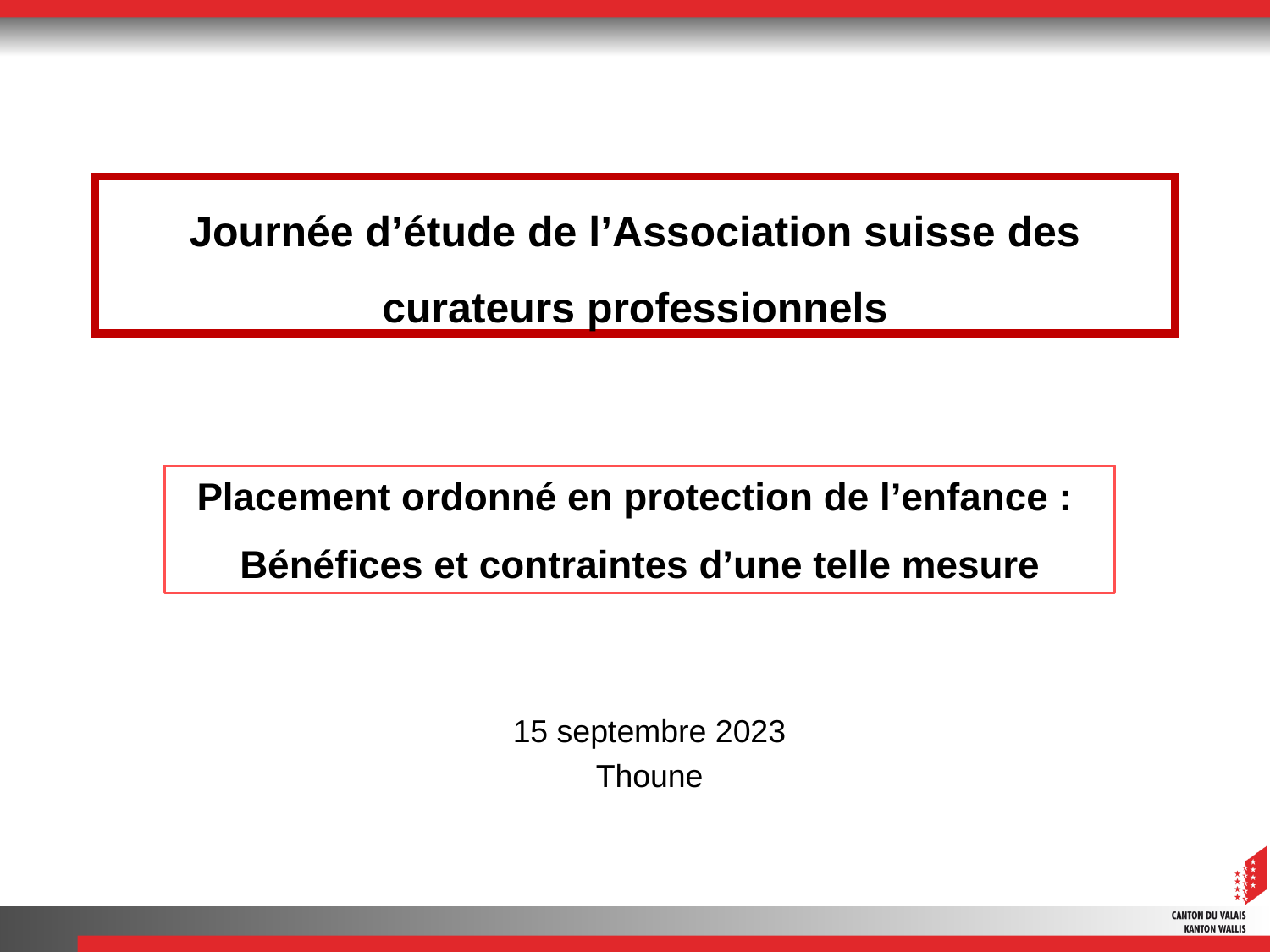

# Journée d’étude de l’Association suisse des curateurs professionnels
Placement ordonné en protection de l’enfance :
Bénéfices et contraintes d’une telle mesure
15 septembre 2023
Thoune